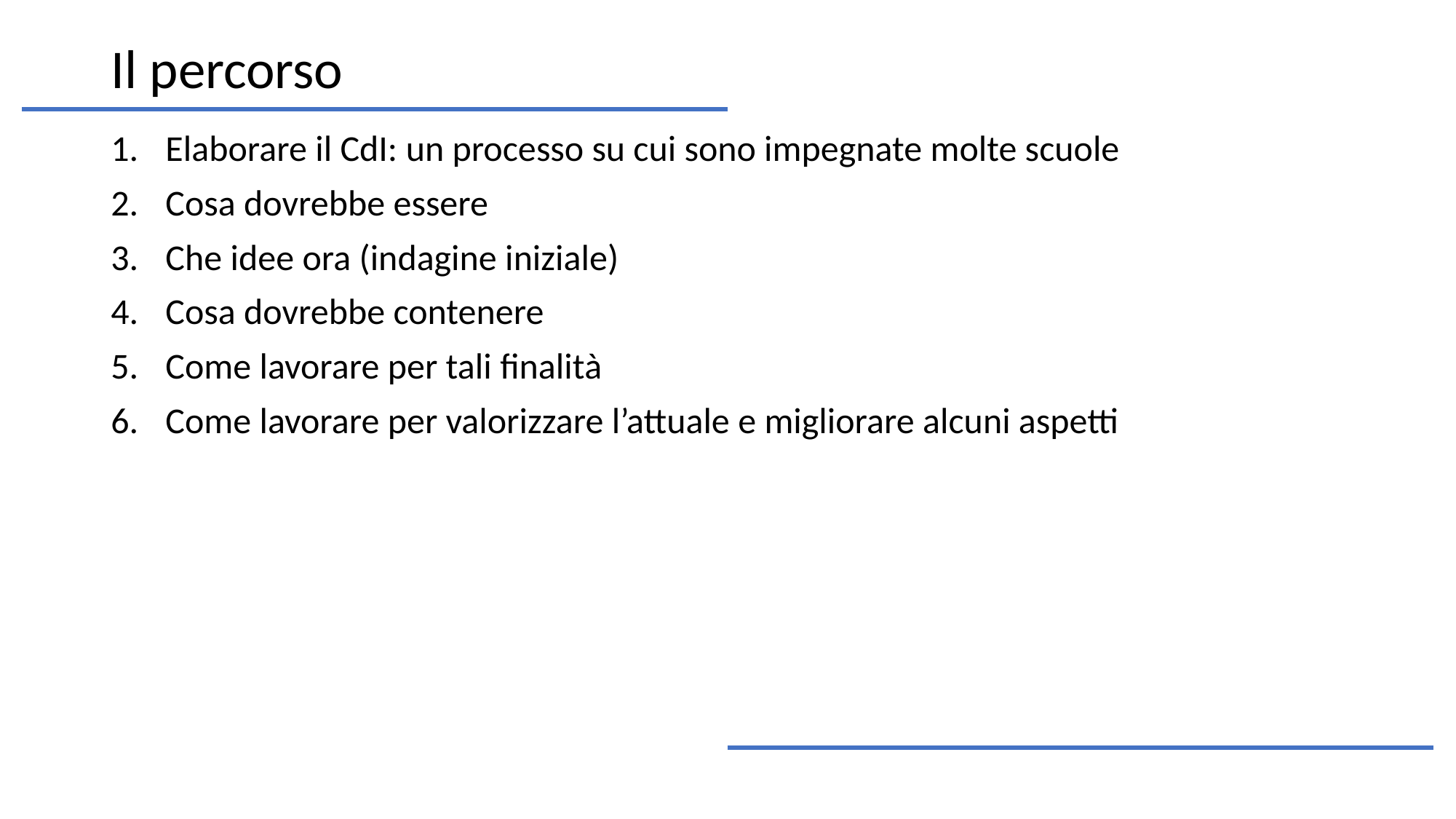

# Il percorso
Elaborare il CdI: un processo su cui sono impegnate molte scuole
Cosa dovrebbe essere
Che idee ora (indagine iniziale)
Cosa dovrebbe contenere
Come lavorare per tali finalità
Come lavorare per valorizzare l’attuale e migliorare alcuni aspetti